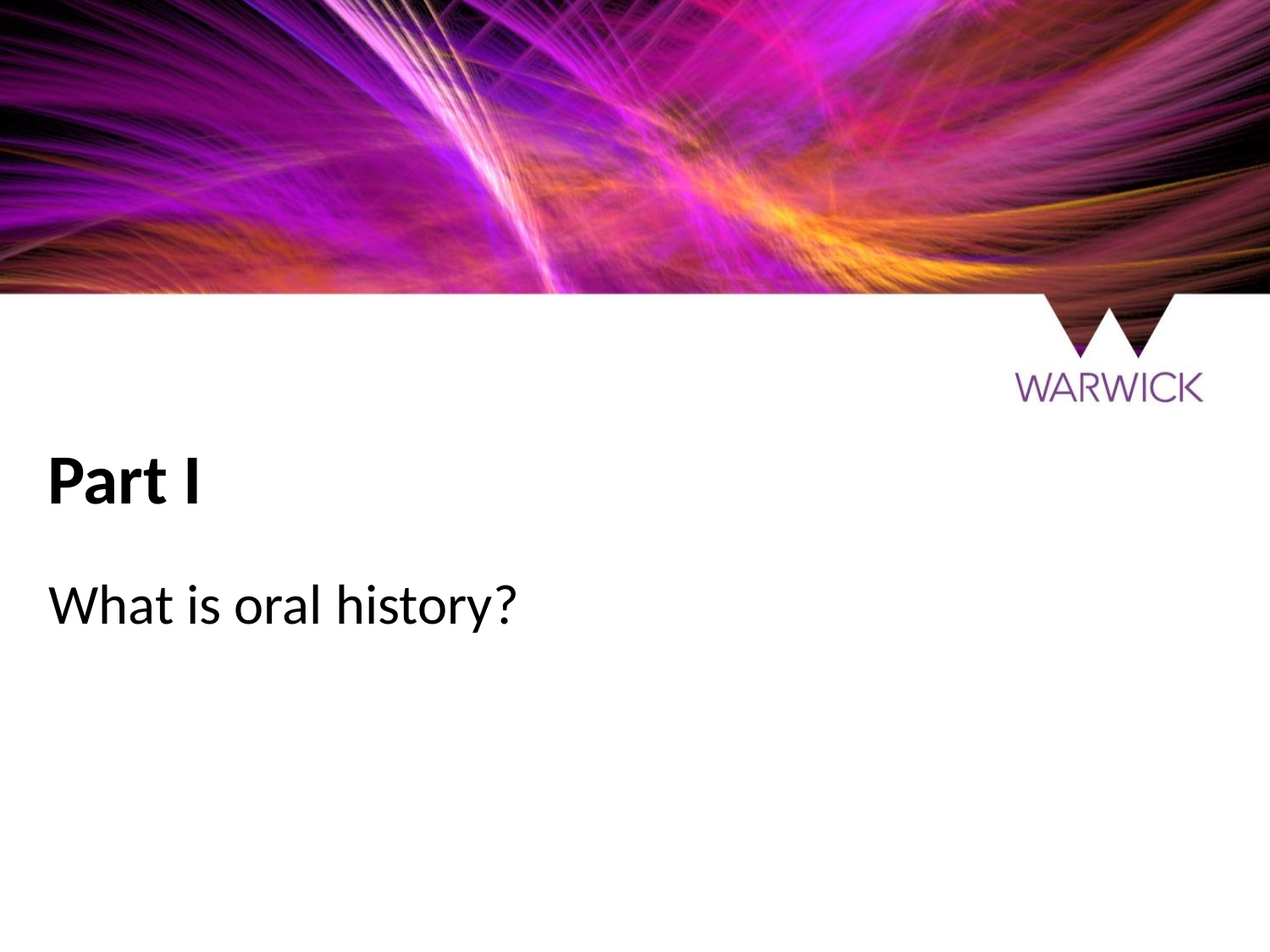

# Part I
What is oral history?